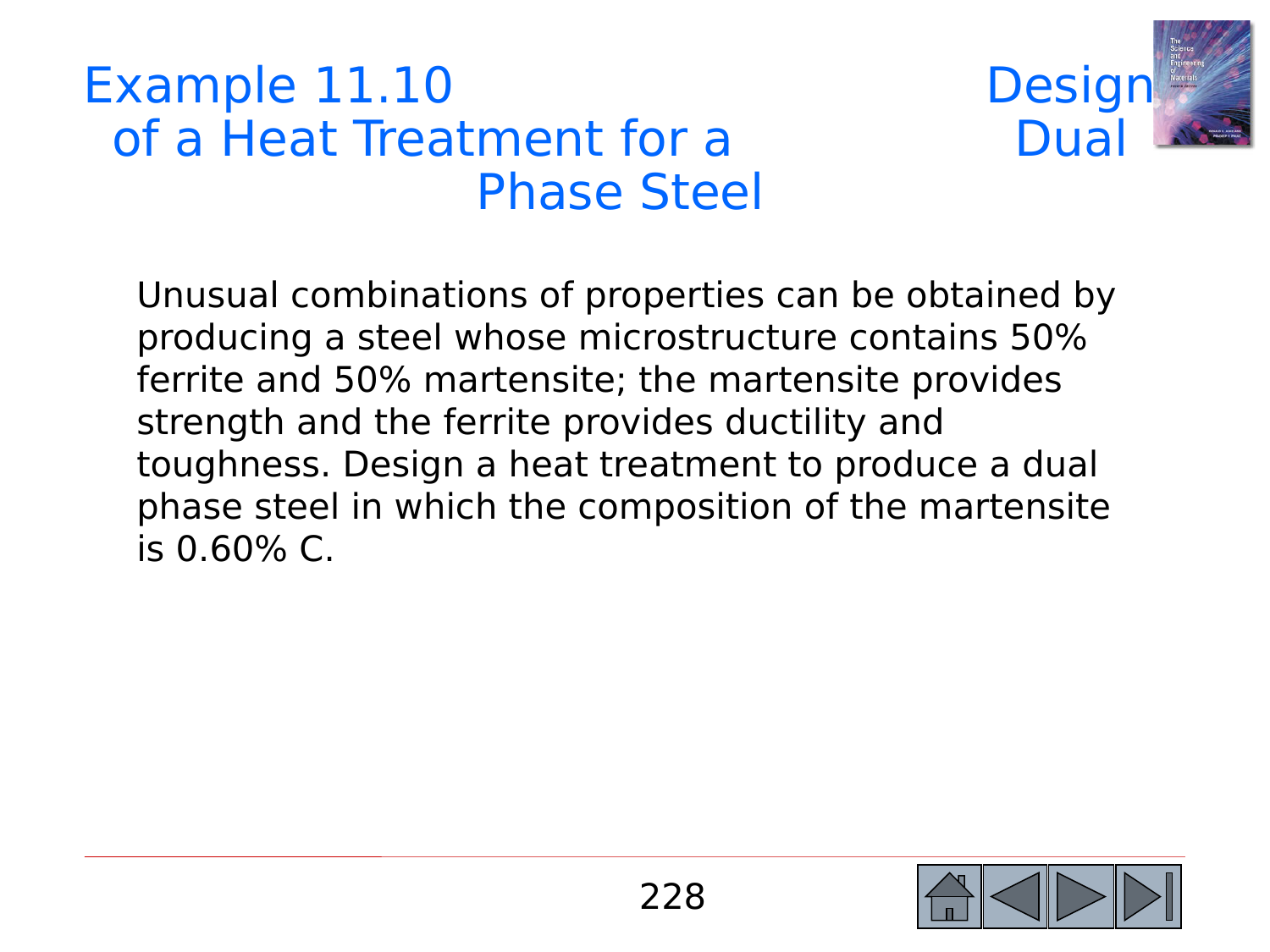

Example 11.10                                  Design of a Heat Treatment for a                  Dual Phase Steel
Unusual combinations of properties can be obtained by producing a steel whose microstructure contains 50% ferrite and 50% martensite; the martensite provides strength and the ferrite provides ductility and toughness. Design a heat treatment to produce a dual phase steel in which the composition of the martensite is 0.60% C.